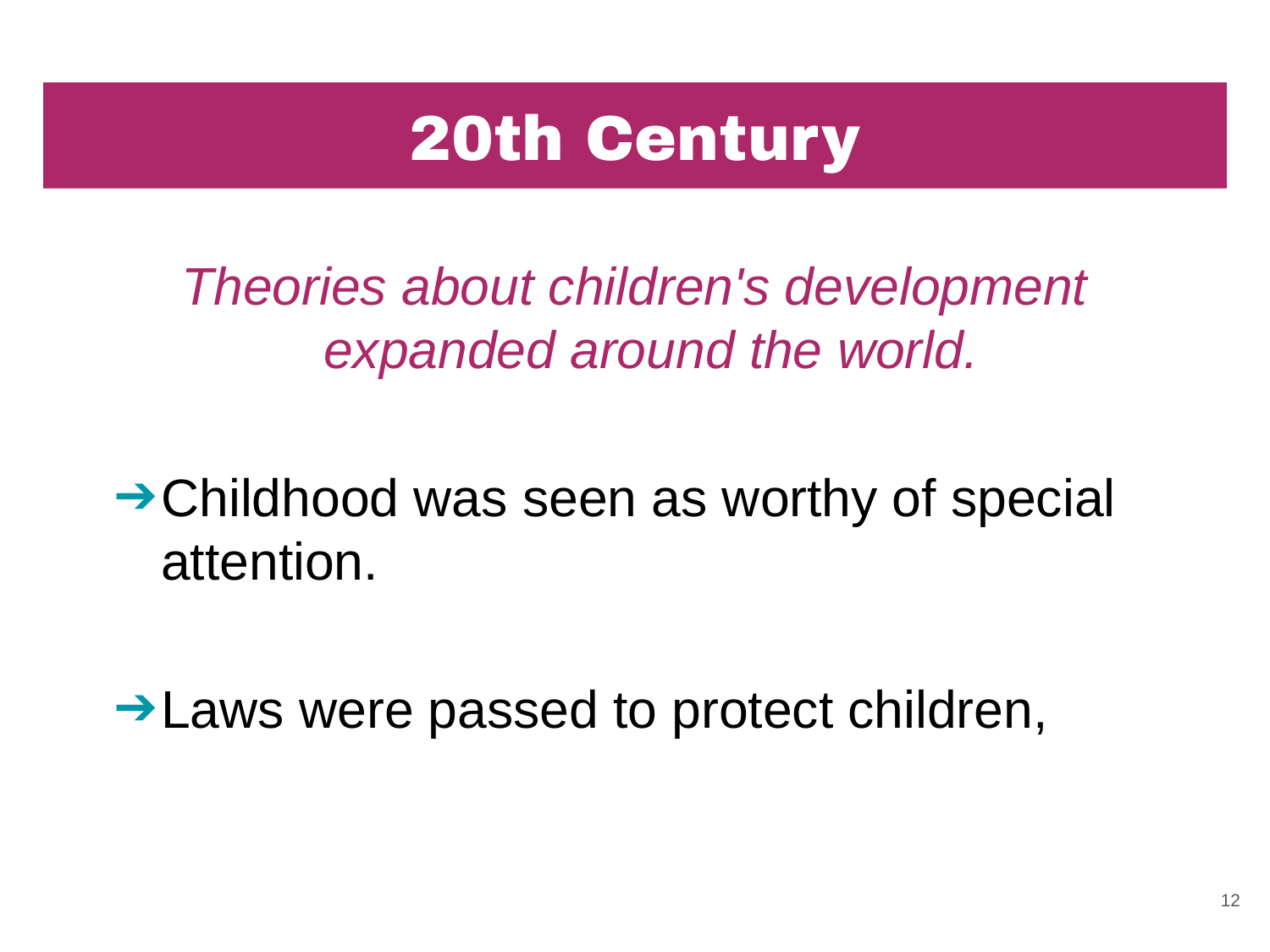

# 20th Century
Theories about children's development expanded around the world.

Childhood was seen as worthy of special attention.

Laws were passed to protect children,
12